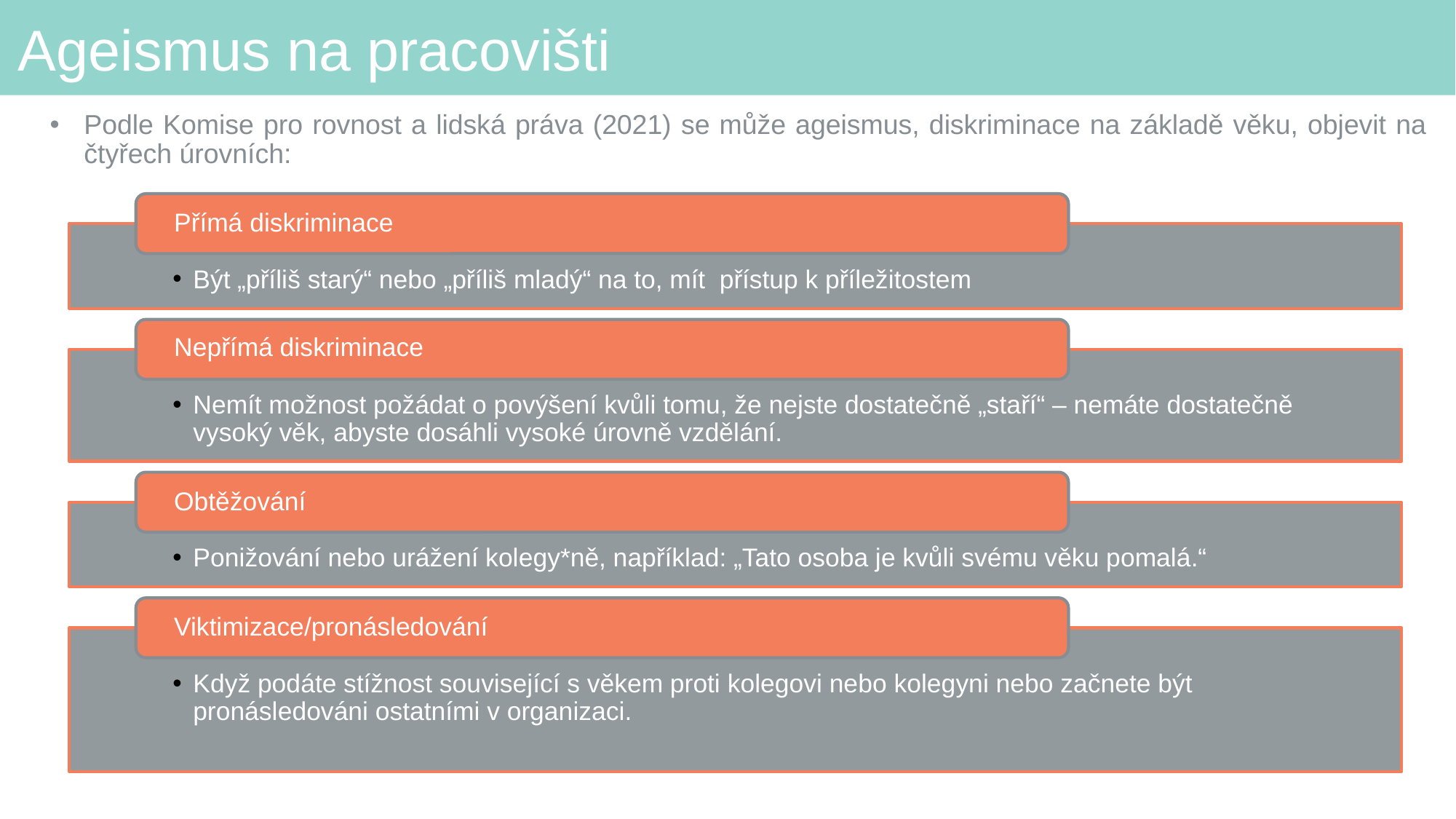

# Ageismus na pracovišti
Podle Komise pro rovnost a lidská práva (2021) se může ageismus, diskriminace na základě věku, objevit na čtyřech úrovních:

Přímá diskriminace

Být „příliš starý“ nebo „příliš mladý“ na to, mít  přístup k příležitostem

Nepřímá diskriminace

Nemít možnost požádat o povýšení kvůli tomu, že nejste dostatečně „staří“ – nemáte dostatečně vysoký věk, abyste dosáhli vysoké úrovně vzdělání.

Obtěžování

Ponižování nebo urážení kolegy*ně, například: „Tato osoba je kvůli svému věku pomalá.“

Viktimizace/pronásledování

Když podáte stížnost související s věkem proti kolegovi nebo kolegyni nebo začnete být pronásledováni ostatními v organizaci.